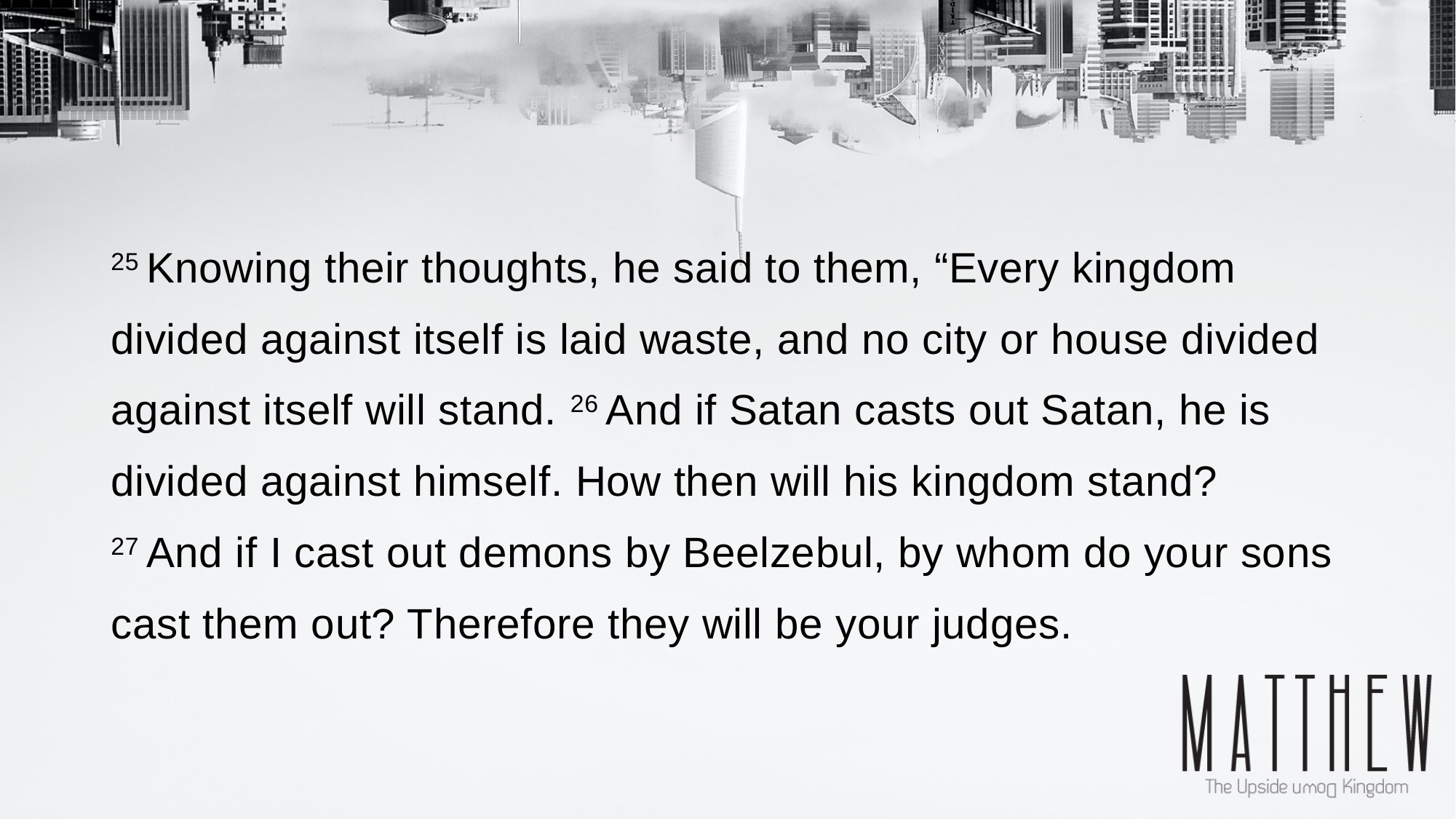

25 Knowing their thoughts, he said to them, “Every kingdom divided against itself is laid waste, and no city or house divided against itself will stand. 26 And if Satan casts out Satan, he is divided against himself. How then will his kingdom stand? 27 And if I cast out demons by Beelzebul, by whom do your sons cast them out? Therefore they will be your judges.